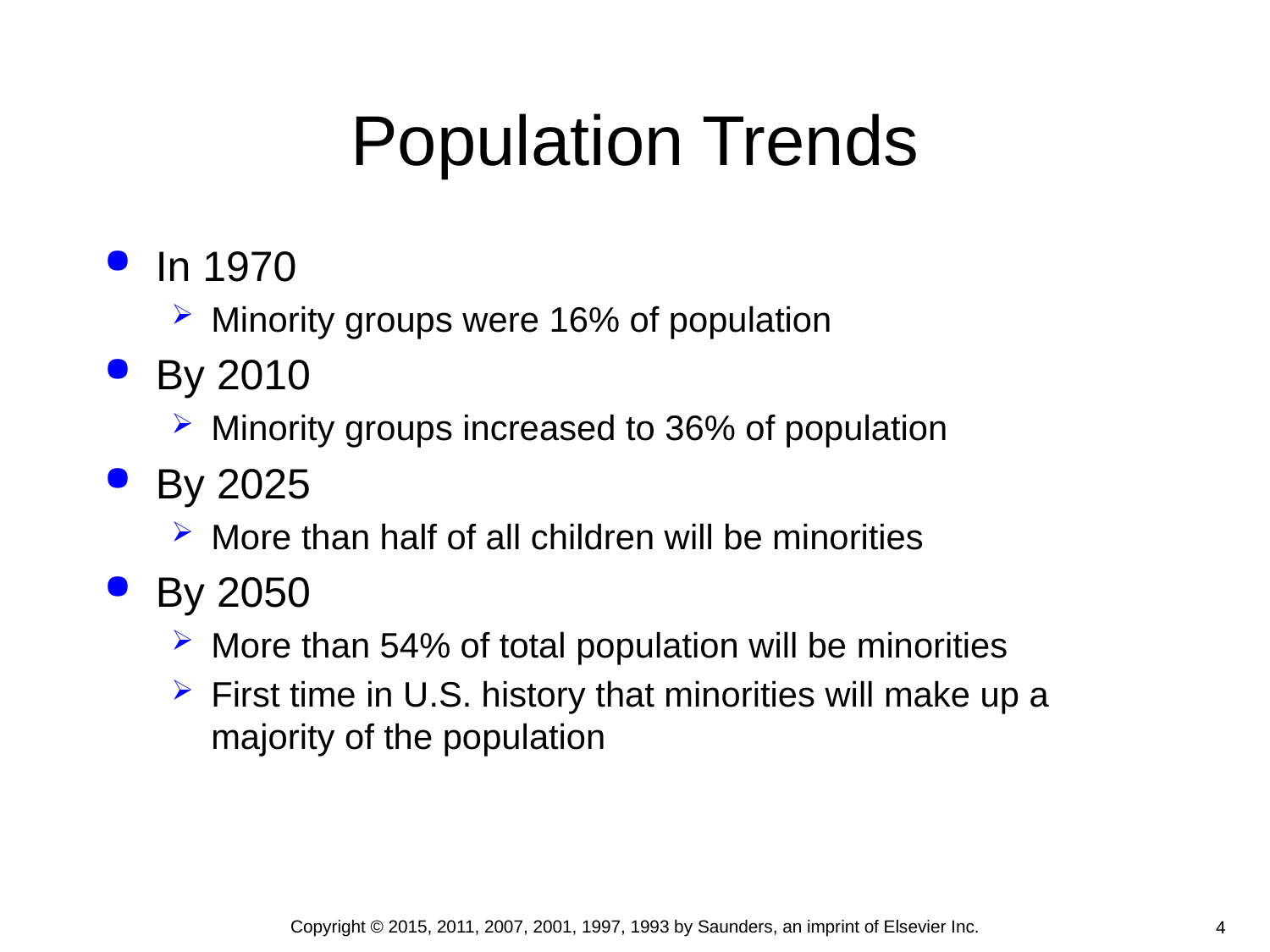

# Population Trends
In 1970
Minority groups were 16% of population
By 2010
Minority groups increased to 36% of population
By 2025
More than half of all children will be minorities
By 2050
More than 54% of total population will be minorities
First time in U.S. history that minorities will make up a majority of the population
Copyright © 2015, 2011, 2007, 2001, 1997, 1993 by Saunders, an imprint of Elsevier Inc.
4